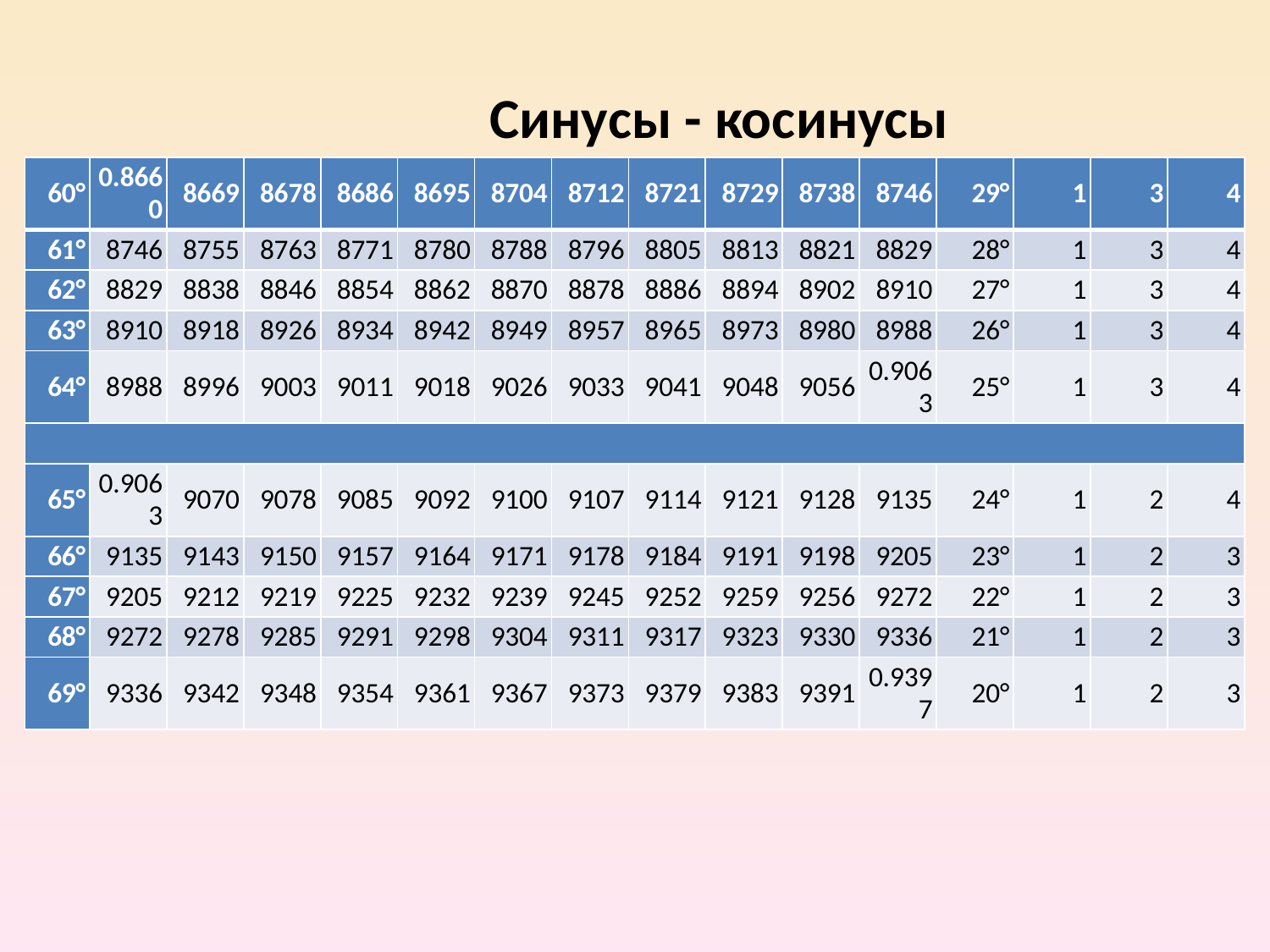

Синусы - косинусы
| 60° | 0.8660 | 8669 | 8678 | 8686 | 8695 | 8704 | 8712 | 8721 | 8729 | 8738 | 8746 | 29° | 1 | 3 | 4 |
| --- | --- | --- | --- | --- | --- | --- | --- | --- | --- | --- | --- | --- | --- | --- | --- |
| 61° | 8746 | 8755 | 8763 | 8771 | 8780 | 8788 | 8796 | 8805 | 8813 | 8821 | 8829 | 28° | 1 | 3 | 4 |
| 62° | 8829 | 8838 | 8846 | 8854 | 8862 | 8870 | 8878 | 8886 | 8894 | 8902 | 8910 | 27° | 1 | 3 | 4 |
| 63° | 8910 | 8918 | 8926 | 8934 | 8942 | 8949 | 8957 | 8965 | 8973 | 8980 | 8988 | 26° | 1 | 3 | 4 |
| 64° | 8988 | 8996 | 9003 | 9011 | 9018 | 9026 | 9033 | 9041 | 9048 | 9056 | 0.9063 | 25° | 1 | 3 | 4 |
|  |  |  |  |  |  |  |  |  |  |  |  |  |  |  |  |
| 65° | 0.9063 | 9070 | 9078 | 9085 | 9092 | 9100 | 9107 | 9114 | 9121 | 9128 | 9135 | 24° | 1 | 2 | 4 |
| 66° | 9135 | 9143 | 9150 | 9157 | 9164 | 9171 | 9178 | 9184 | 9191 | 9198 | 9205 | 23° | 1 | 2 | 3 |
| 67° | 9205 | 9212 | 9219 | 9225 | 9232 | 9239 | 9245 | 9252 | 9259 | 9256 | 9272 | 22° | 1 | 2 | 3 |
| 68° | 9272 | 9278 | 9285 | 9291 | 9298 | 9304 | 9311 | 9317 | 9323 | 9330 | 9336 | 21° | 1 | 2 | 3 |
| 69° | 9336 | 9342 | 9348 | 9354 | 9361 | 9367 | 9373 | 9379 | 9383 | 9391 | 0.9397 | 20° | 1 | 2 | 3 |